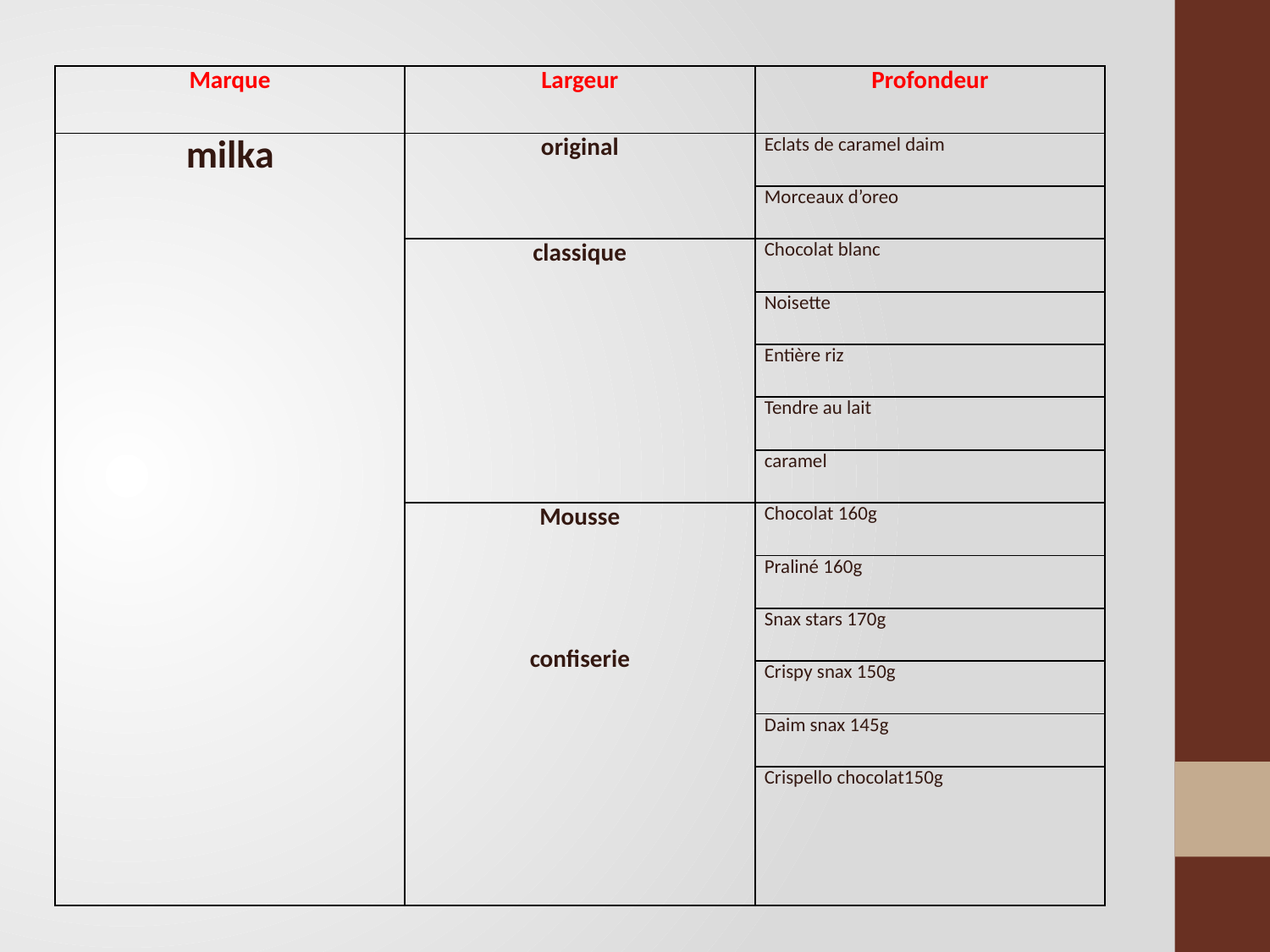

| Marque | Largeur | Profondeur |
| --- | --- | --- |
| milka | original | Eclats de caramel daim |
|  |  | Morceaux d’oreo |
|  | classique | Chocolat blanc |
|  |  | Noisette |
|  |  | Entière riz |
|  |  | Tendre au lait |
|  |  | caramel |
|  | Mousse         confiserie | Chocolat 160g |
|  |  | Praliné 160g |
|  |  | Snax stars 170g |
|  |  | Crispy snax 150g |
|  |  | Daim snax 145g |
|  |  | Crispello chocolat150g |